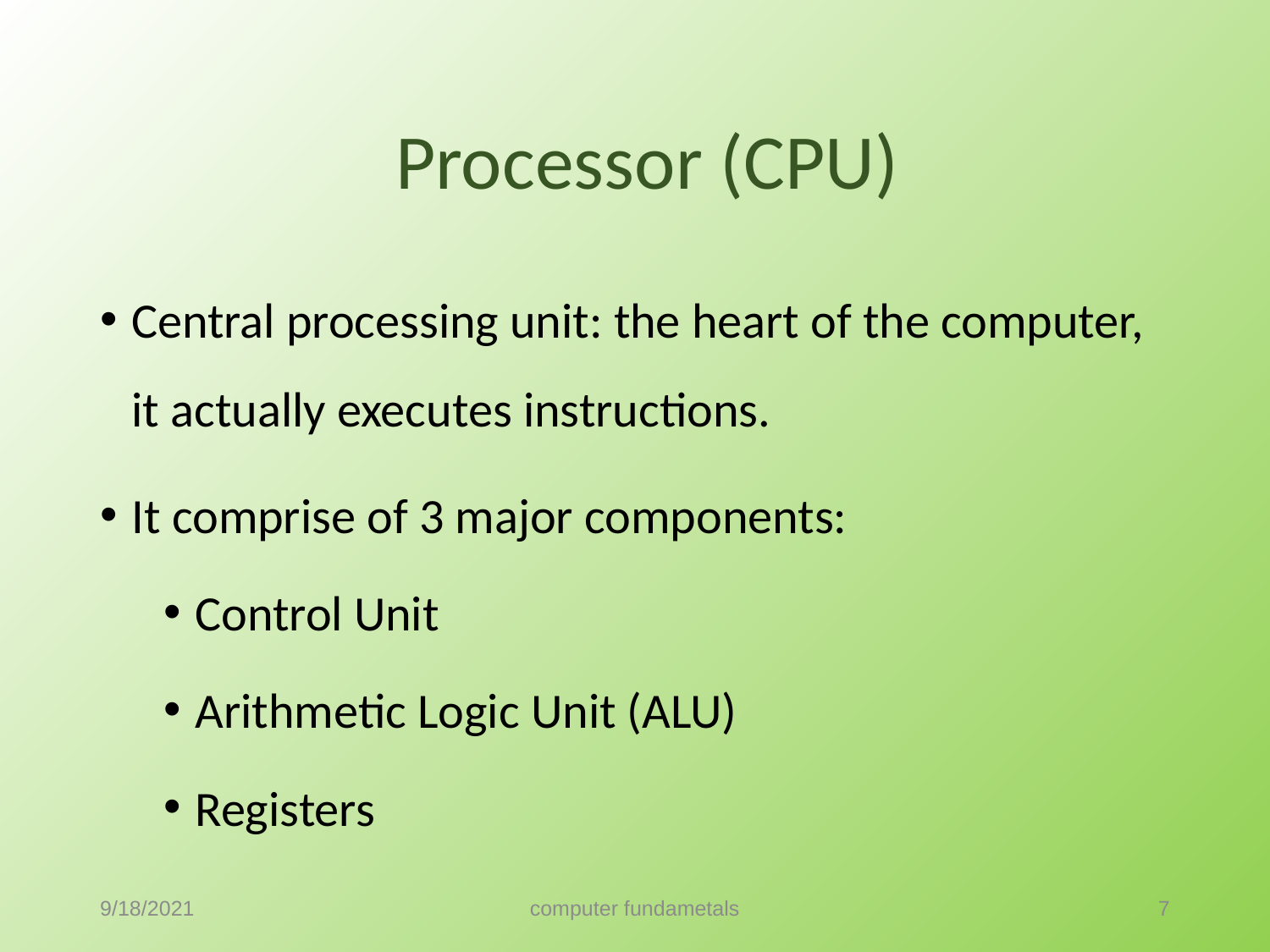

Processor (CPU)
Central processing unit: the heart of the computer, it actually executes instructions.
It comprise of 3 major components:
Control Unit
Arithmetic Logic Unit (ALU)
Registers
9/18/2021
computer fundametals
7